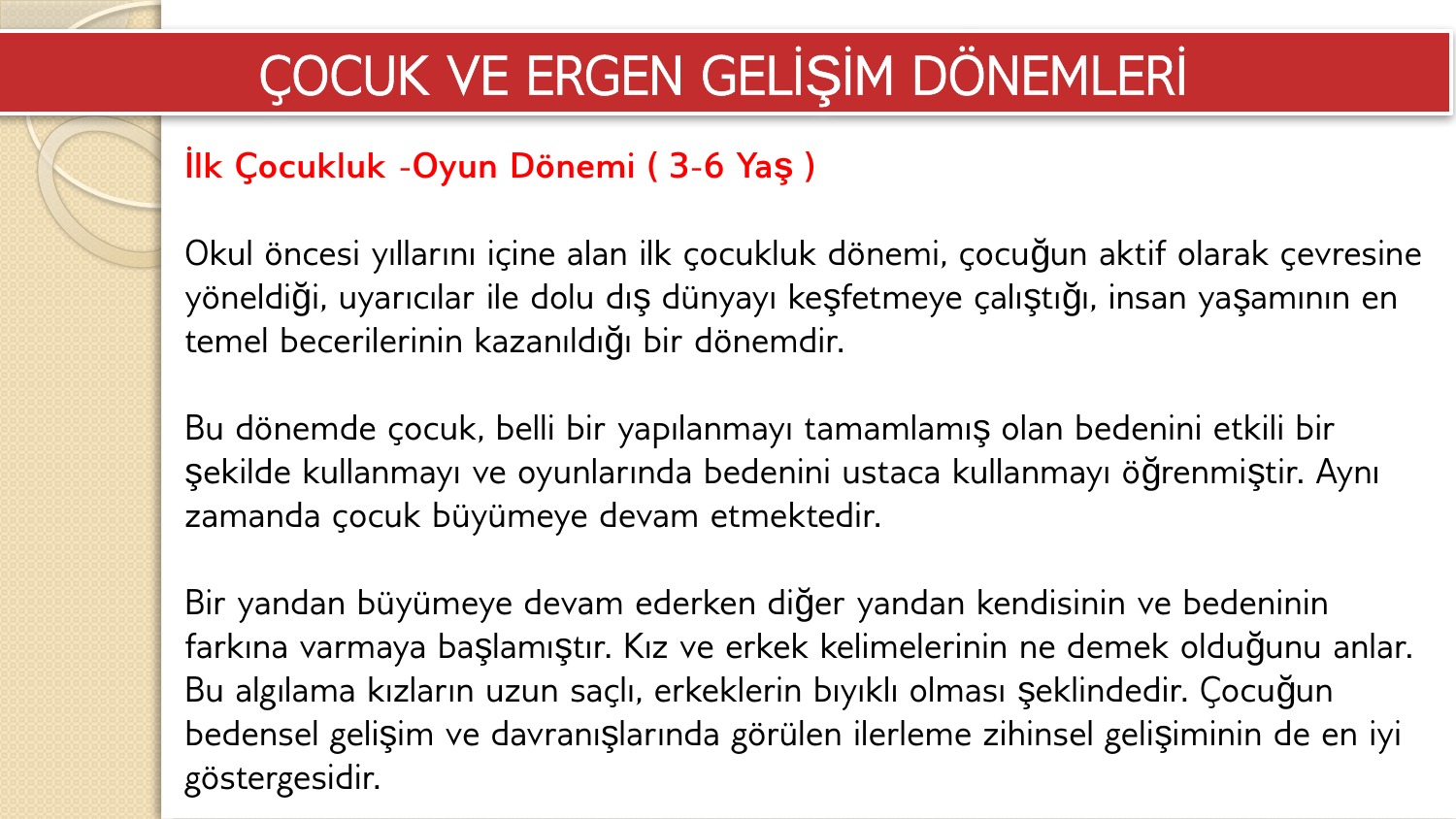

ÇOCUK VE ERGEN GELİŞİM DÖNEMLERİ
İlk Çocukluk -Oyun Dönemi ( 3-6 Yaş )

Okul öncesi yıllarını içine alan ilk çocukluk dönemi, çocuğun aktif olarak çevresine yöneldiği, uyarıcılar ile dolu dış dünyayı keşfetmeye çalıştığı, insan yaşamının en temel becerilerinin kazanıldığı bir dönemdir.

Bu dönemde çocuk, belli bir yapılanmayı tamamlamış olan bedenini etkili bir şekilde kullanmayı ve oyunlarında bedenini ustaca kullanmayı öğrenmiştir. Aynı zamanda çocuk büyümeye devam etmektedir.

Bir yandan büyümeye devam ederken diğer yandan kendisinin ve bedeninin farkına varmaya başlamıştır. Kız ve erkek kelimelerinin ne demek olduğunu anlar. Bu algılama kızların uzun saçlı, erkeklerin bıyıklı olması şeklindedir. Çocuğun bedensel gelişim ve davranışlarında görülen ilerleme zihinsel gelişiminin de en iyi göstergesidir.